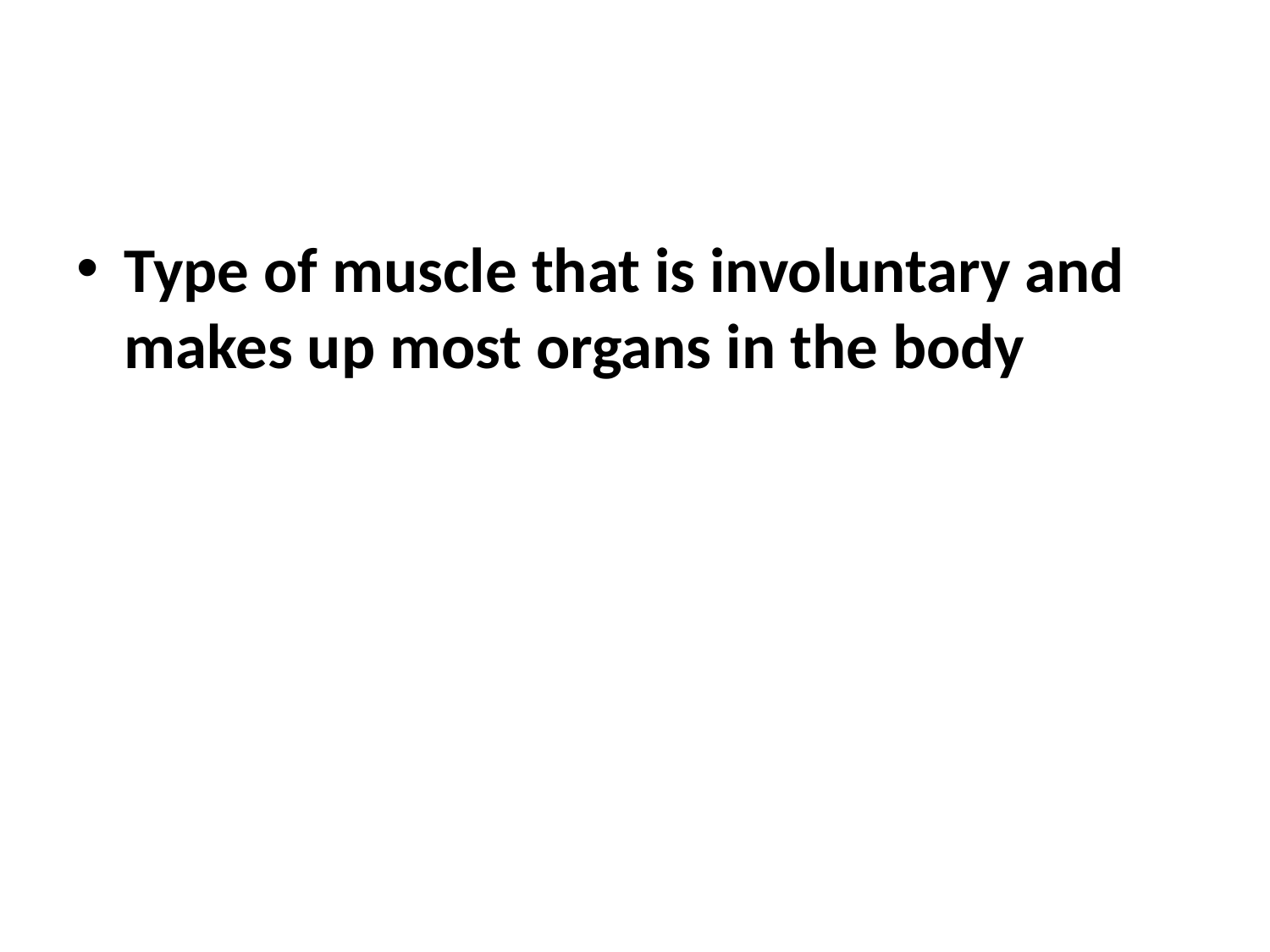

#
Type of muscle that is involuntary and makes up most organs in the body